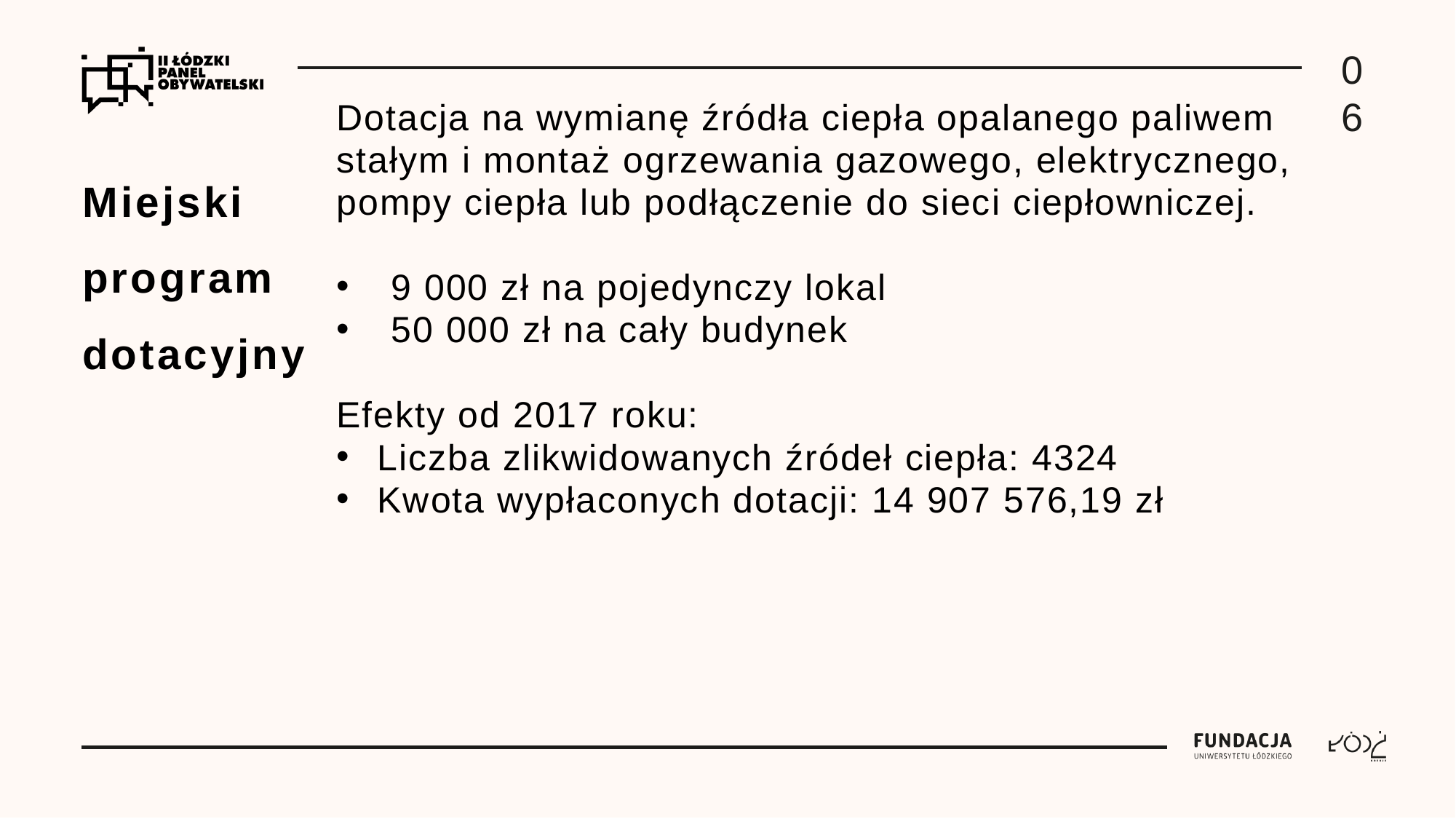

06

Dotacja na wymianę źródła ciepła opalanego paliwem stałym i montaż ogrzewania gazowego, elektrycznego, pompy ciepła lub podłączenie do sieci ciepłowniczej.

9 000 zł na pojedynczy lokal
50 000 zł na cały budynek

Efekty od 2017 roku:
Liczba zlikwidowanych źródeł ciepła: 4324
Kwota wypłaconych dotacji: 14 907 576,19 zł
# Miejski program dotacyjny